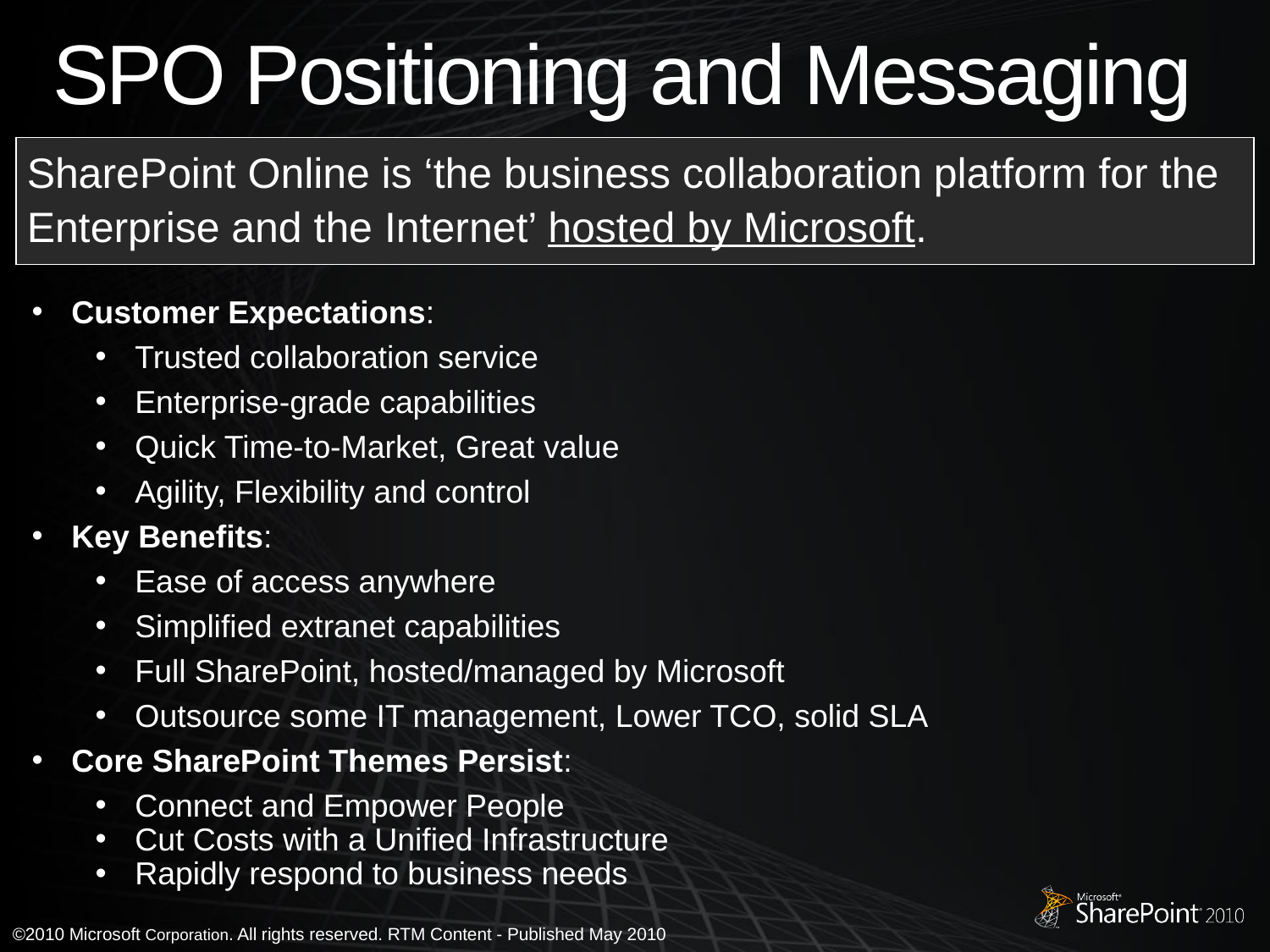

# SPO Positioning and Messaging
| SharePoint Online is ‘the business collaboration platform for the Enterprise and the Internet’ hosted by Microsoft. |
| --- |
Customer Expectations:
Trusted collaboration service
Enterprise-grade capabilities
Quick Time-to-Market, Great value
Agility, Flexibility and control
Key Benefits:
Ease of access anywhere
Simplified extranet capabilities
Full SharePoint, hosted/managed by Microsoft
Outsource some IT management, Lower TCO, solid SLA
Core SharePoint Themes Persist:
Connect and Empower People
Cut Costs with a Unified Infrastructure
Rapidly respond to business needs